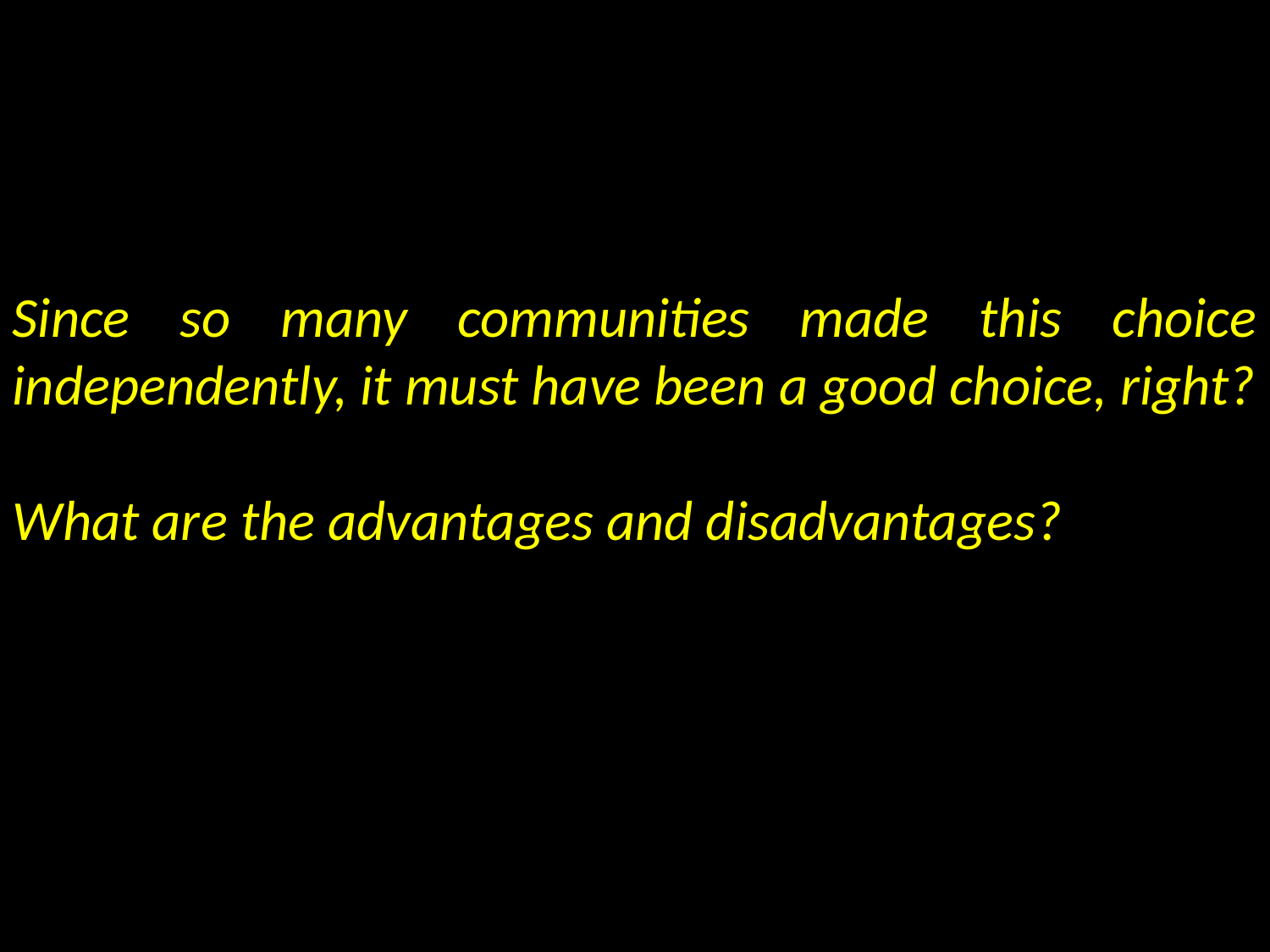

Neolithic Revolution
Since so many communities made this choice independently, it must have been a good choice, right?

What are the advantages and disadvantages?